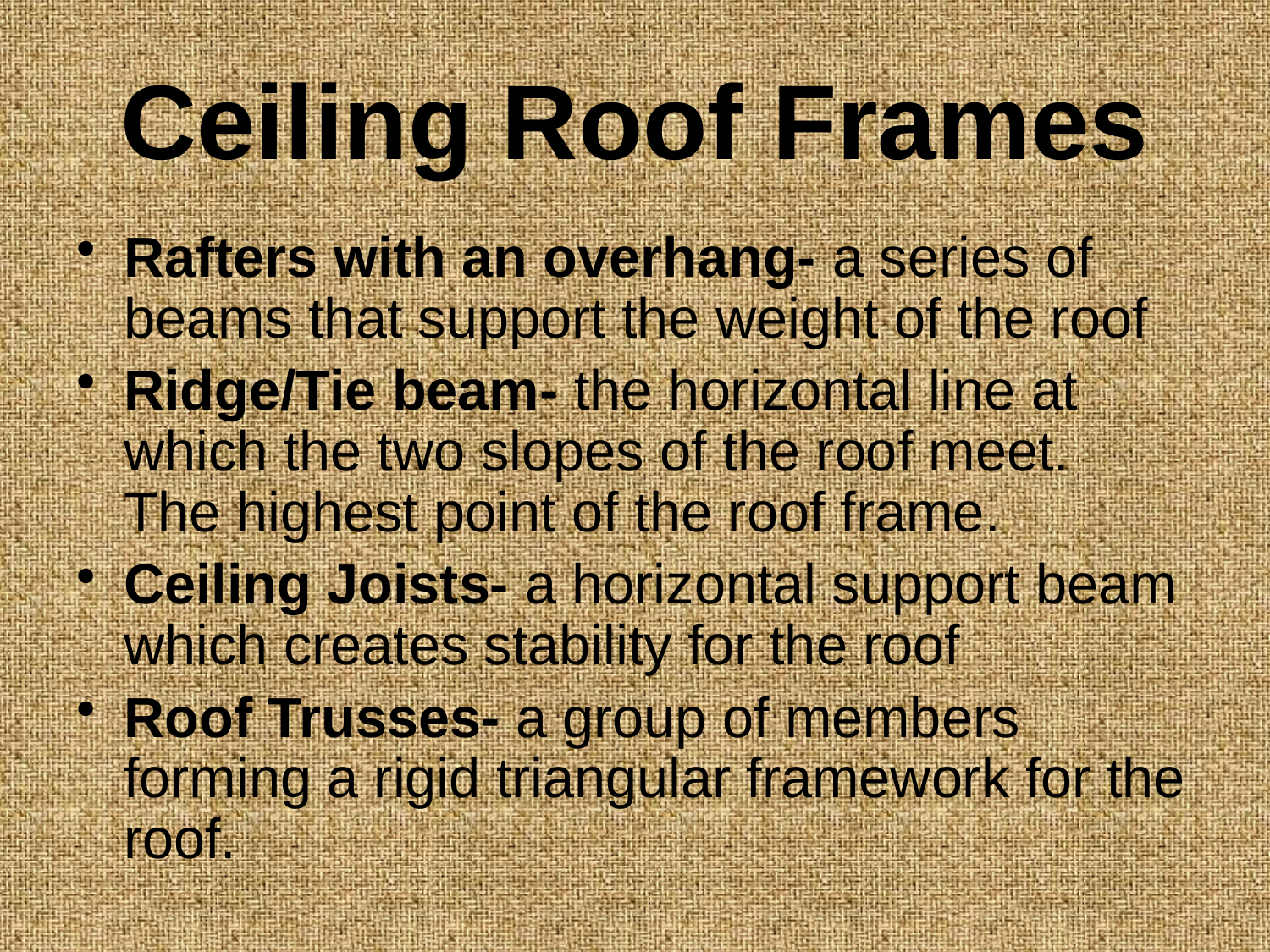

# Ceiling Roof Frames
Rafters with an overhang- a series of beams that support the weight of the roof
Ridge/Tie beam- the horizontal line at which the two slopes of the roof meet.  The highest point of the roof frame.
Ceiling Joists- a horizontal support beam which creates stability for the roof
Roof Trusses- a group of members forming a rigid triangular framework for the roof.